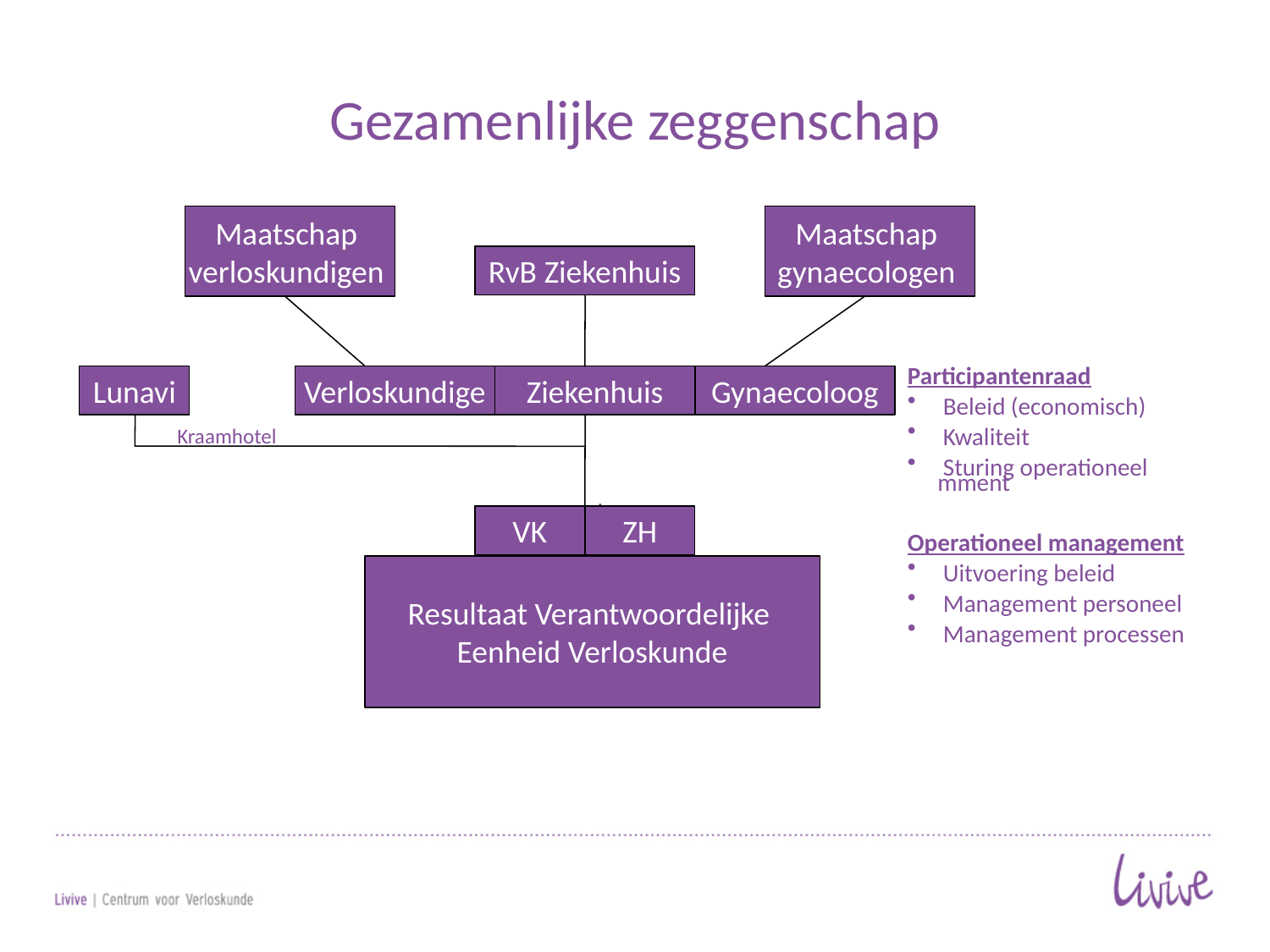

# Gezamenlijke zeggenschap
Maatschap
verloskundigen
Maatschap
gynaecologen
RvB Ziekenhuis

Lunavi
Verloskundige
Ziekenhuis
Gynaecoloog
Participantenraad
 Beleid (economisch)
 Kwaliteit
 Sturing operationeel mment

Operationeel management
 Uitvoering beleid
 Management personeel
 Management processen

Kraamhotel

VK
ZH
Resultaat Verantwoordelijke
Eenheid Verloskunde